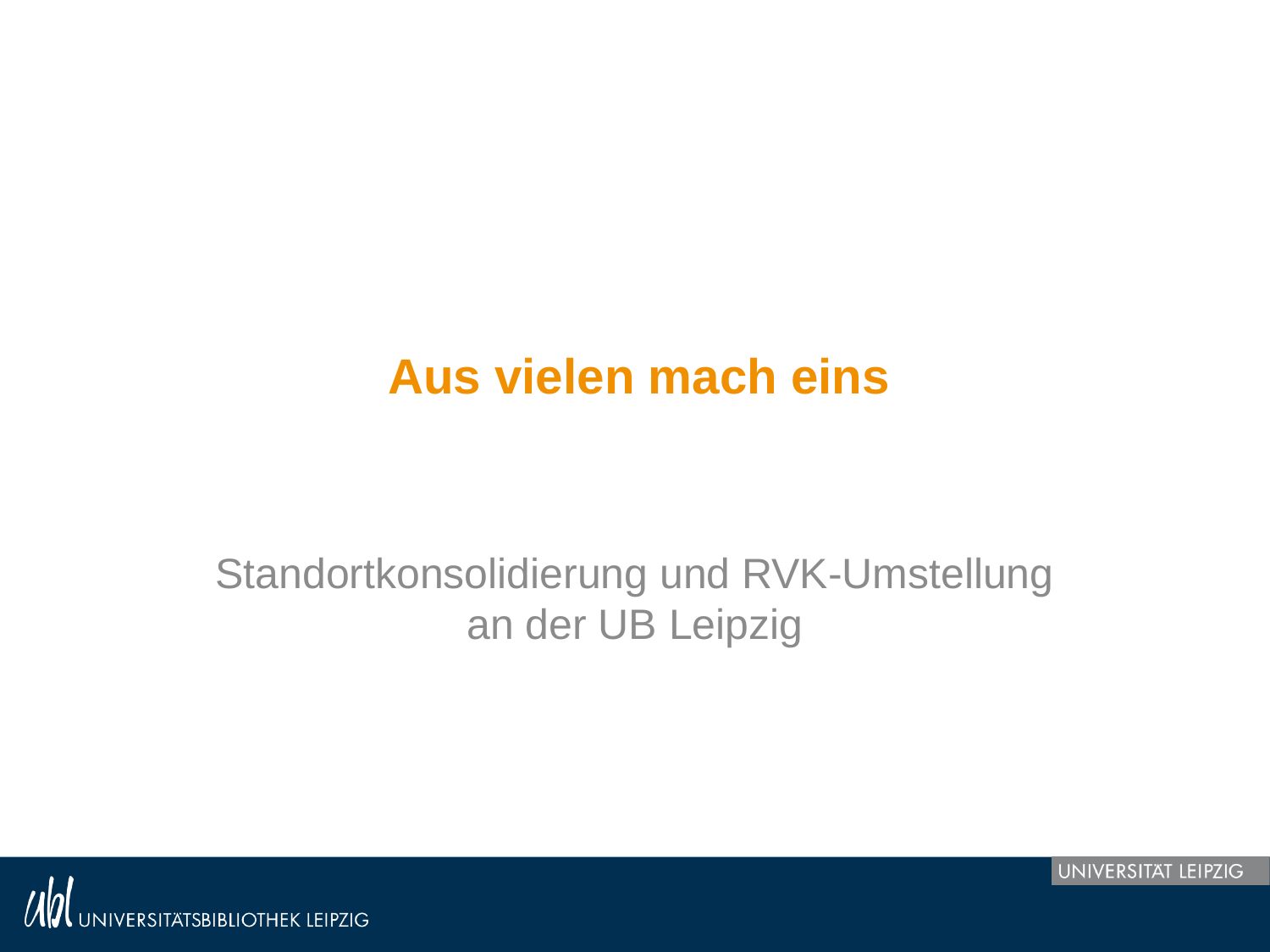

# Aus vielen mach eins
Standortkonsolidierung und RVK-Umstellung an der UB Leipzig